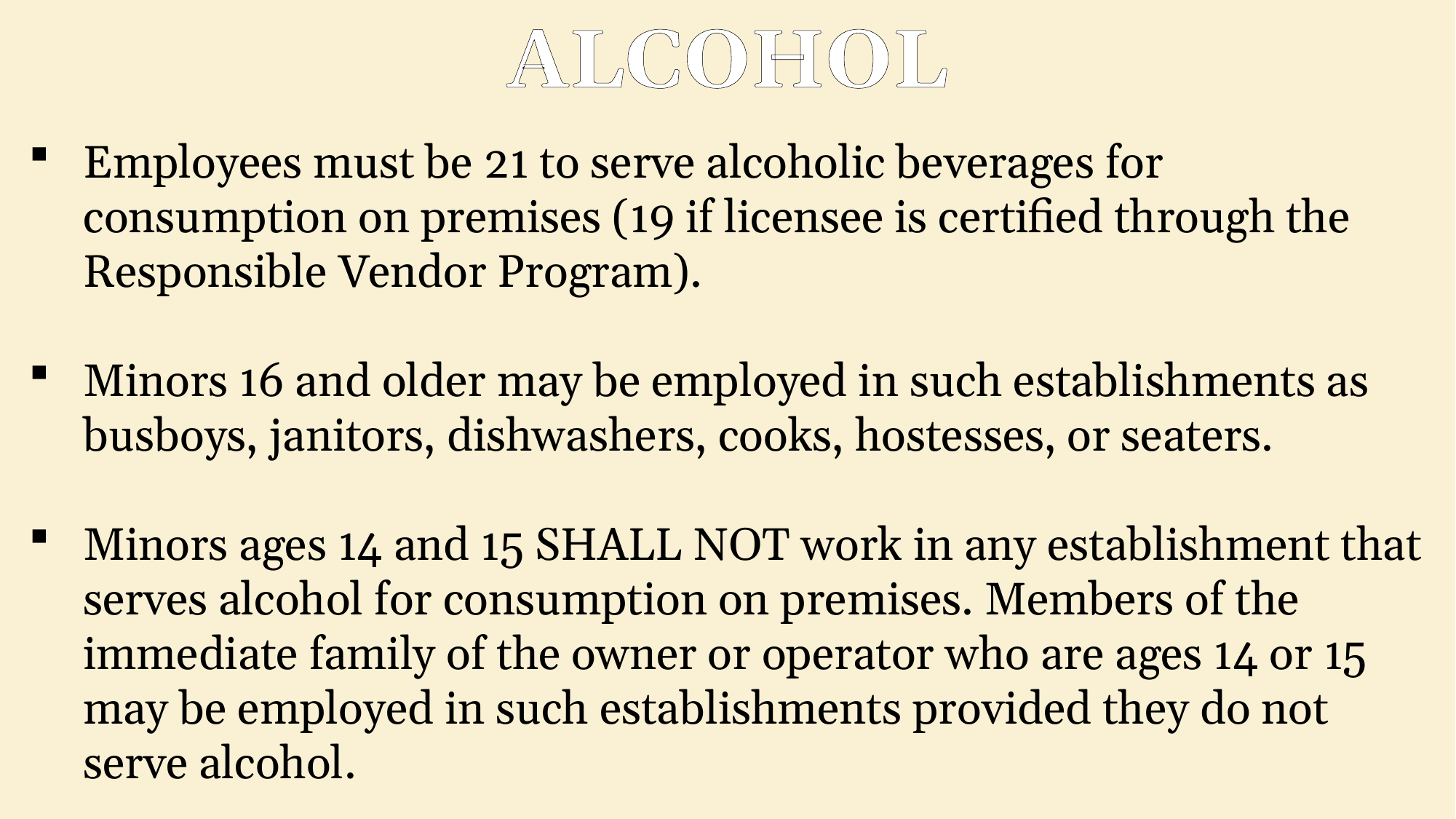

ALCOHOL
Employees must be 21 to serve alcoholic beverages for consumption on premises (19 if licensee is certified through the Responsible Vendor Program).

Minors 16 and older may be employed in such establishments as busboys, janitors, dishwashers, cooks, hostesses, or seaters.

Minors ages 14 and 15 SHALL NOT work in any establishment that serves alcohol for consumption on premises. Members of the immediate family of the owner or operator who are ages 14 or 15 may be employed in such establishments provided they do not serve alcohol.